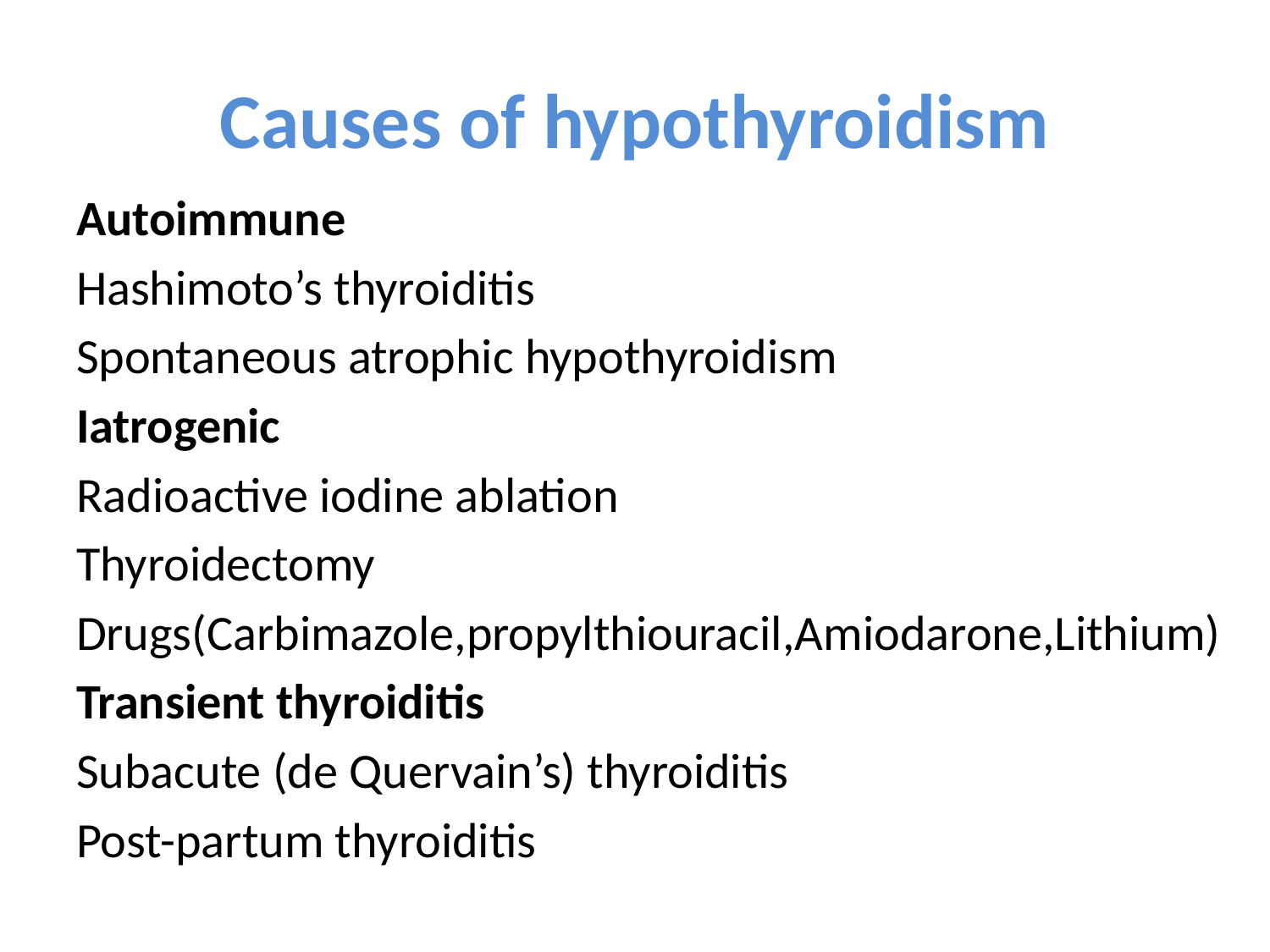

# Causes of hypothyroidism
Autoimmune
Hashimoto’s thyroiditis
Spontaneous atrophic hypothyroidism
Iatrogenic
Radioactive iodine ablation
Thyroidectomy
Drugs(Carbimazole,propylthiouracil,Amiodarone,Lithium)
Transient thyroiditis
Subacute (de Quervain’s) thyroiditis
Post-partum thyroiditis